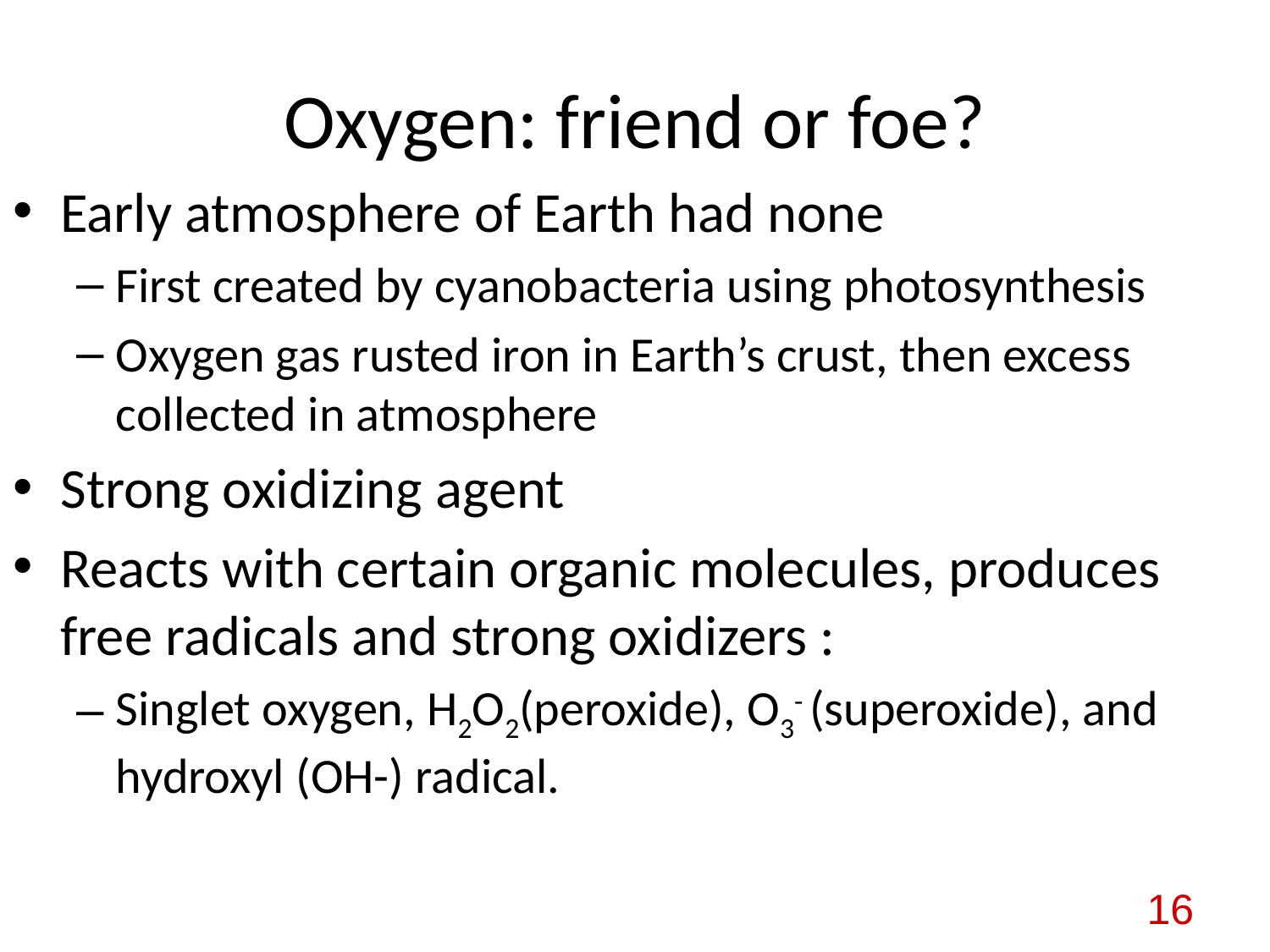

# Oxygen: friend or foe?
Early atmosphere of Earth had none
First created by cyanobacteria using photosynthesis
Oxygen gas rusted iron in Earth’s crust, then excess collected in atmosphere
Strong oxidizing agent
Reacts with certain organic molecules, produces free radicals and strong oxidizers :
Singlet oxygen, H2O2(peroxide), O3- (superoxide), and hydroxyl (OH-) radical.
16